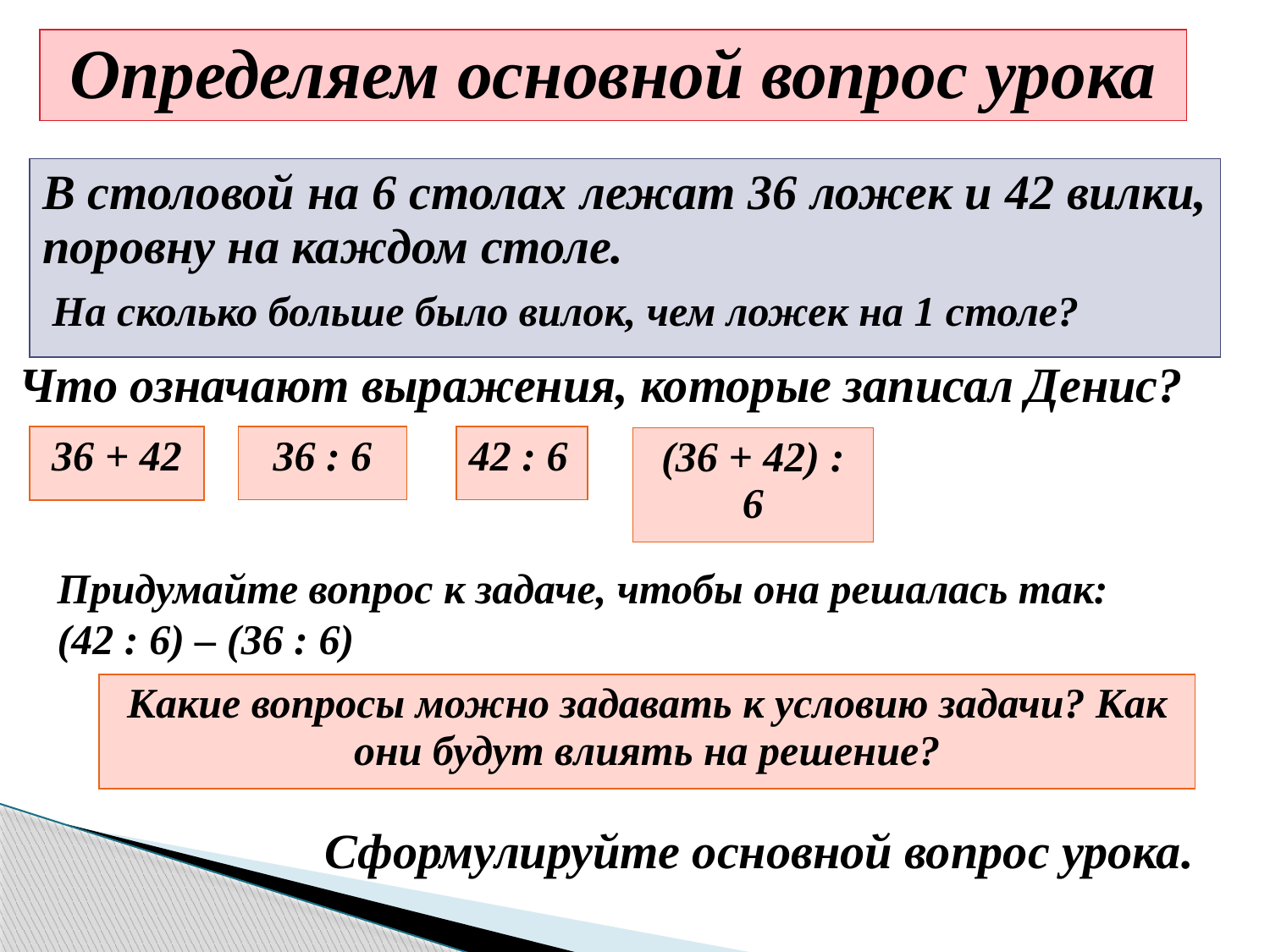

| Определяем основной вопрос урока |
| --- |
| В столовой на 6 столах лежат 36 ложек и 42 вилки, поровну на каждом столе. |
| --- |
На сколько больше было вилок, чем ложек на 1 столе?
Что означают выражения, которые записал Денис?
| 36 + 42 |
| --- |
| 36 : 6 |
| --- |
| 42 : 6 |
| --- |
| (36 + 42) : 6 |
| --- |
Придумайте вопрос к задаче, чтобы она решалась так:
(42 : 6) – (36 : 6)
| Какие вопросы можно задавать к условию задачи? Как они будут влиять на решение? |
| --- |
Сформулируйте основной вопрос урока.